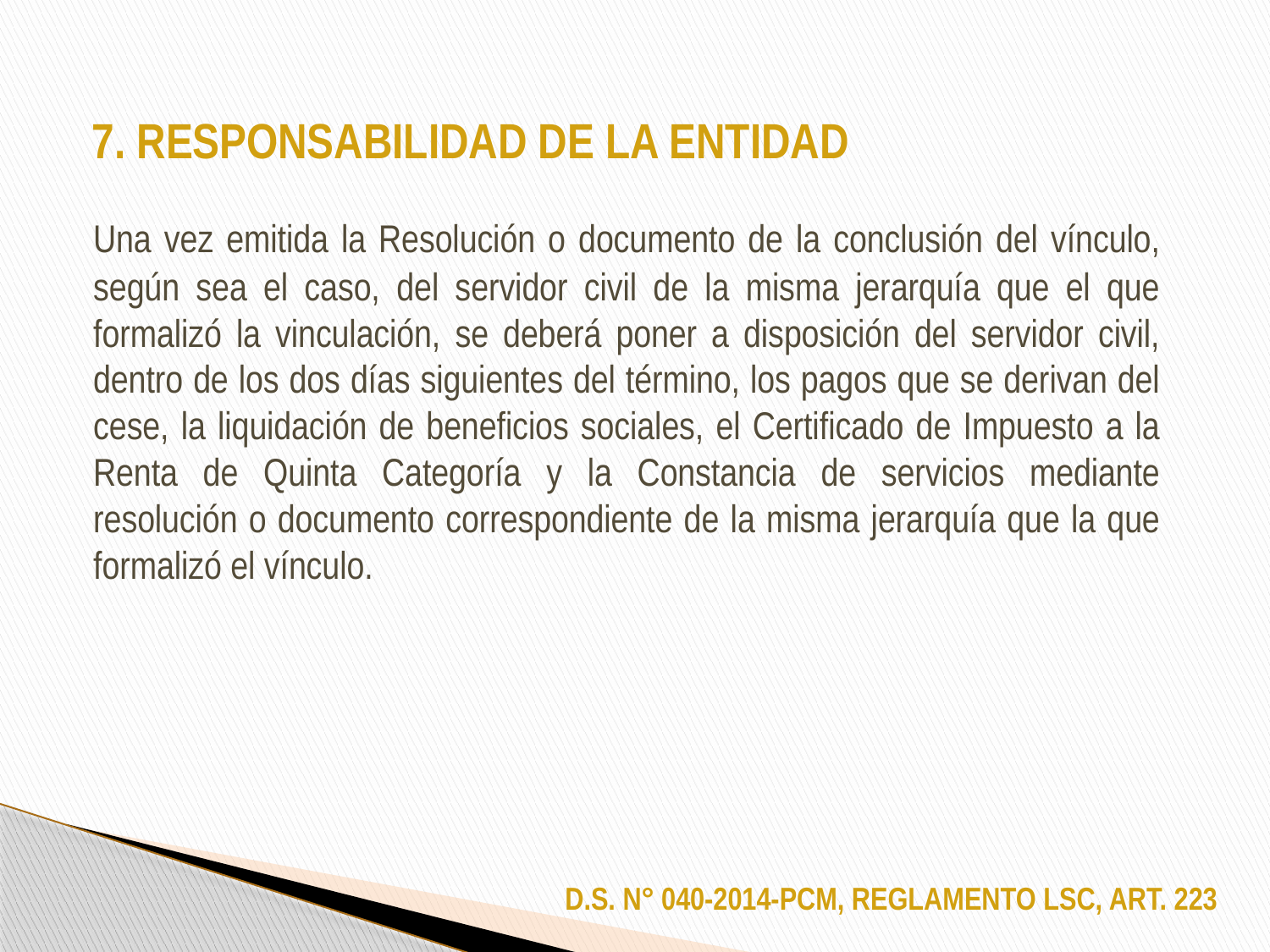

# 7. RESPONSABILIDAD DE LA ENTIDAD
	Una vez emitida la Resolución o documento de la conclusión del vínculo, según sea el caso, del servidor civil de la misma jerarquía que el que formalizó la vinculación, se deberá poner a disposición del servidor civil, dentro de los dos días siguientes del término, los pagos que se derivan del cese, la liquidación de beneficios sociales, el Certificado de Impuesto a la Renta de Quinta Categoría y la Constancia de servicios mediante resolución o documento correspondiente de la misma jerarquía que la que formalizó el vínculo.
D.S. N° 040-2014-PCM, REGLAMENTO LSC, ART. 223